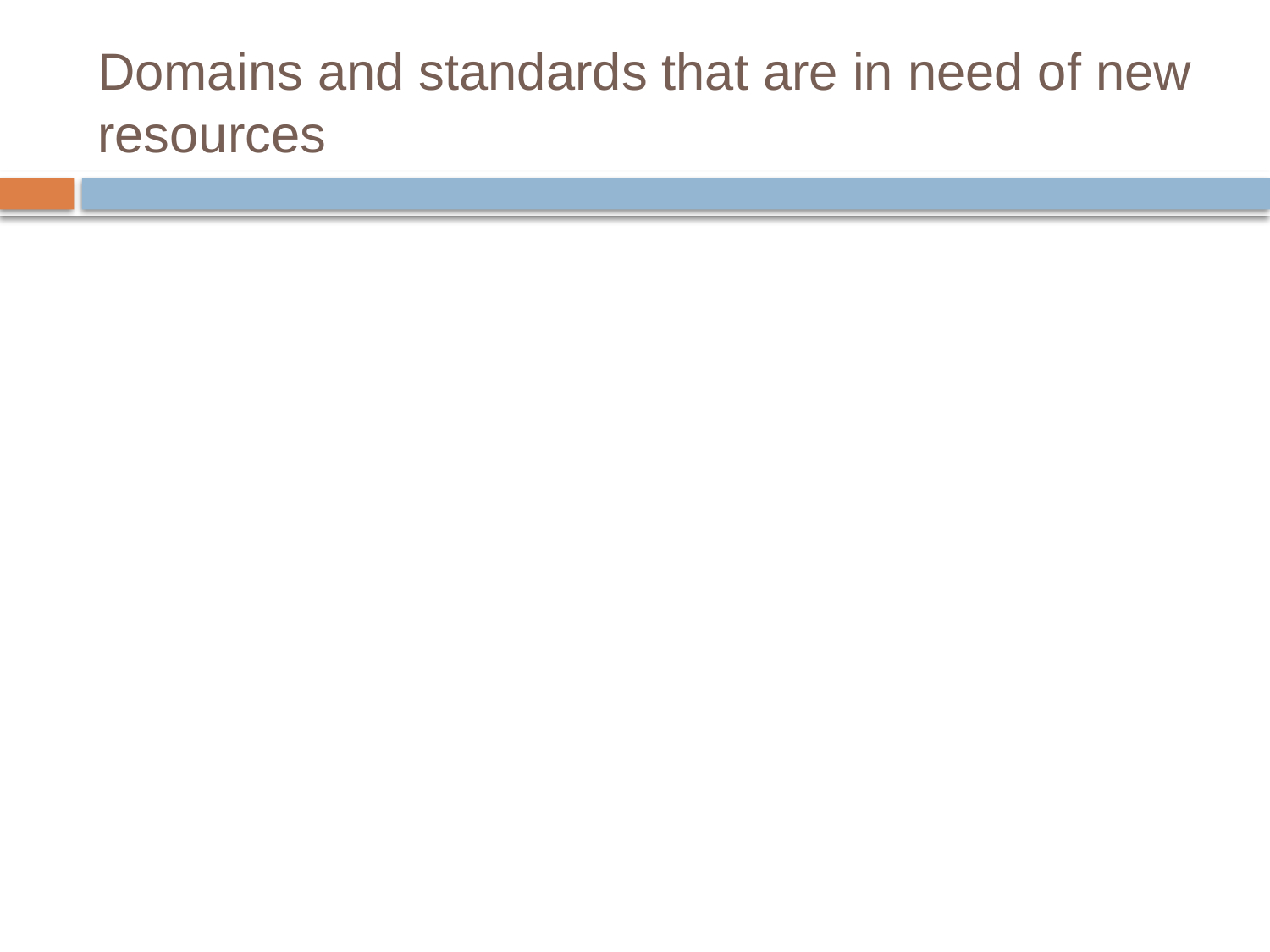

# Domains and standards that are in need of new resources